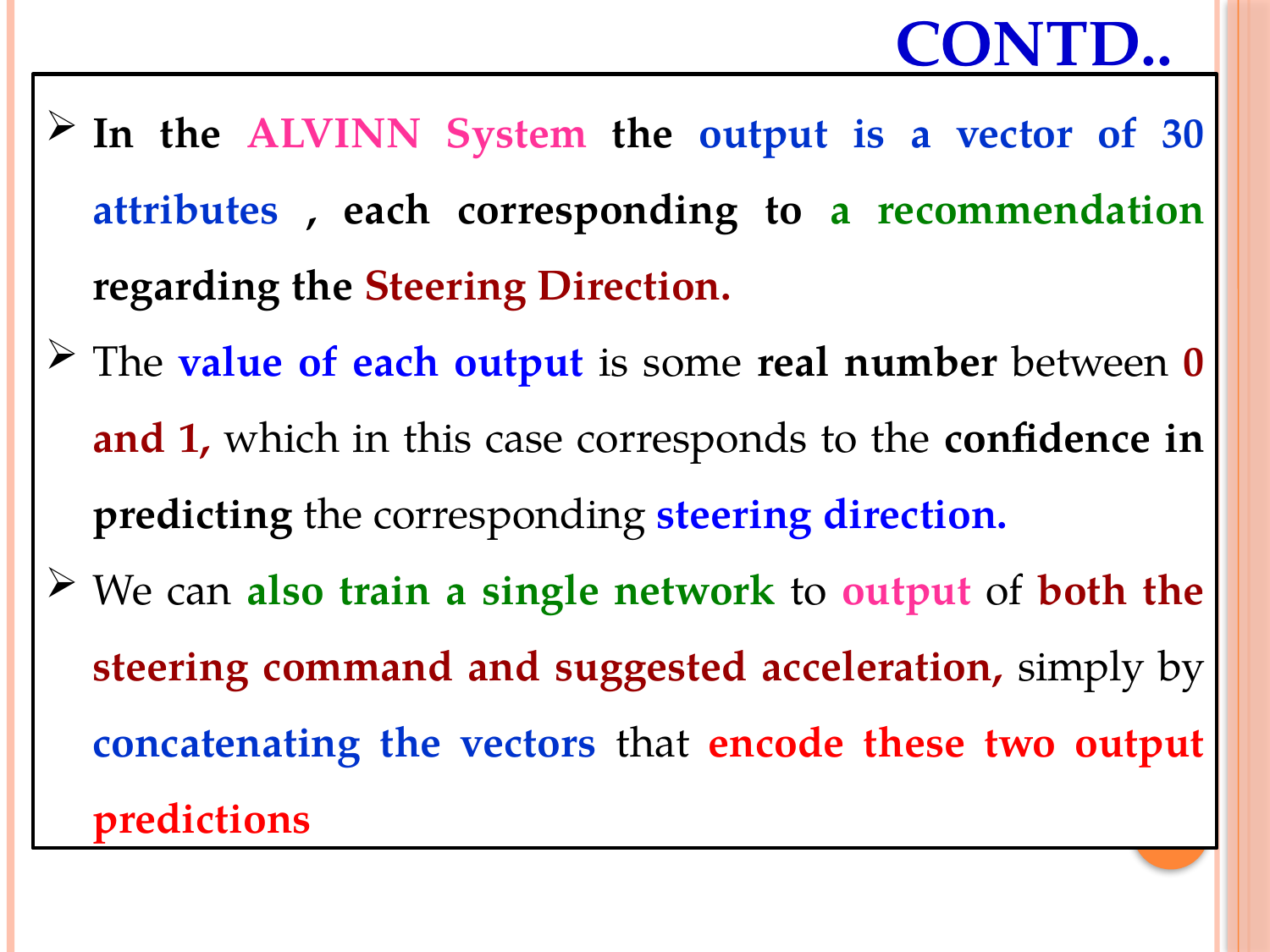

# Contd..
In the ALVINN System the output is a vector of 30 attributes , each corresponding to a recommendation regarding the Steering Direction.
The value of each output is some real number between 0 and 1, which in this case corresponds to the confidence in predicting the corresponding steering direction.
We can also train a single network to output of both the steering command and suggested acceleration, simply by concatenating the vectors that encode these two output predictions
14